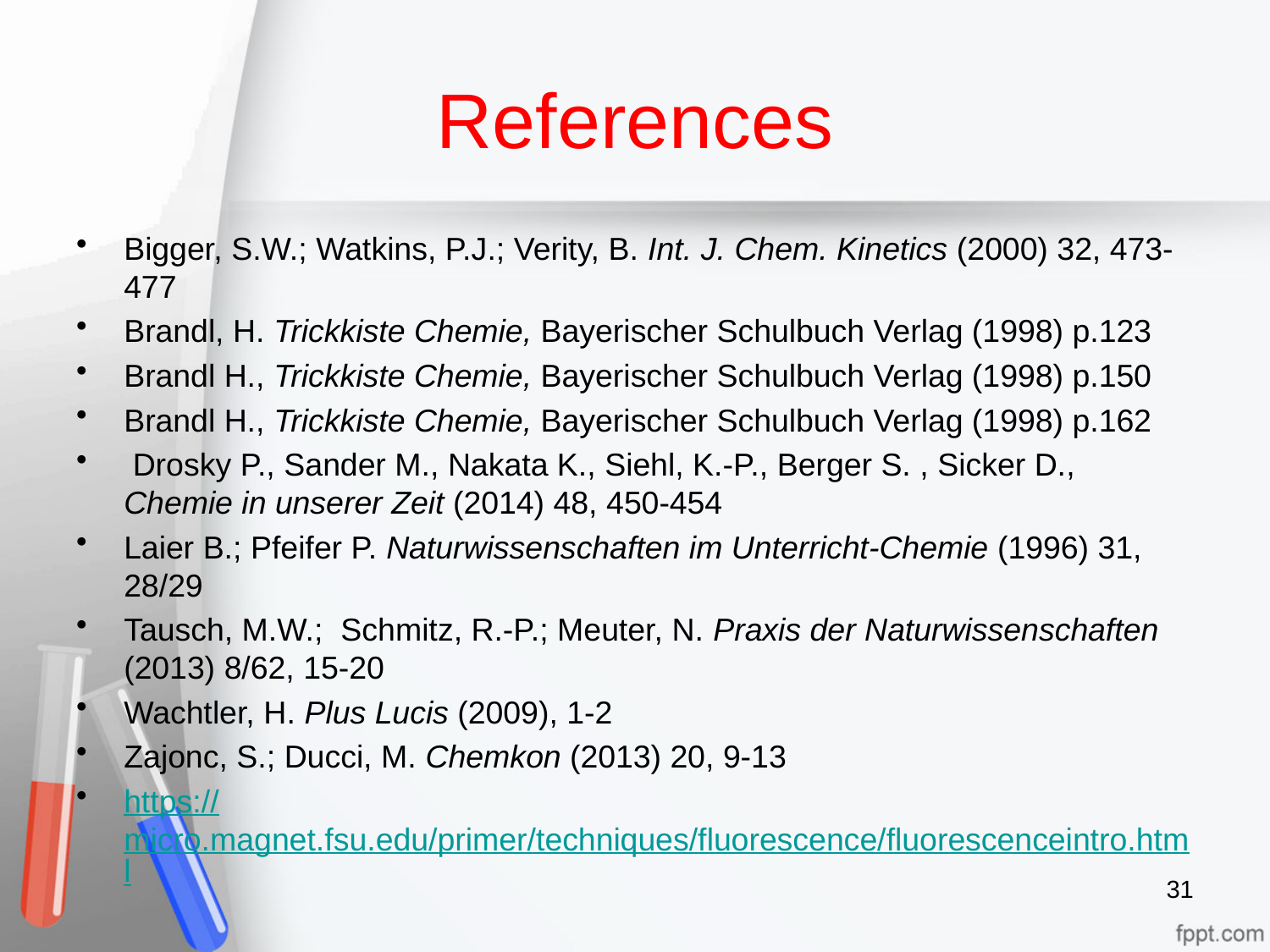

# References
Bigger, S.W.; Watkins, P.J.; Verity, B. Int. J. Chem. Kinetics (2000) 32, 473-477
Brandl, H. Trickkiste Chemie, Bayerischer Schulbuch Verlag (1998) p.123
Brandl H., Trickkiste Chemie, Bayerischer Schulbuch Verlag (1998) p.150
Brandl H., Trickkiste Chemie, Bayerischer Schulbuch Verlag (1998) p.162
 Drosky P., Sander M., Nakata K., Siehl, K.-P., Berger S. , Sicker D., Chemie in unserer Zeit (2014) 48, 450-454
Laier B.; Pfeifer P. Naturwissenschaften im Unterricht-Chemie (1996) 31, 28/29
Tausch, M.W.;  Schmitz, R.-P.; Meuter, N. Praxis der Naturwissenschaften (2013) 8/62, 15-20
Wachtler, H. Plus Lucis (2009), 1-2
Zajonc, S.; Ducci, M. Chemkon (2013) 20, 9-13
https://micro.magnet.fsu.edu/primer/techniques/fluorescence/fluorescenceintro.html

31